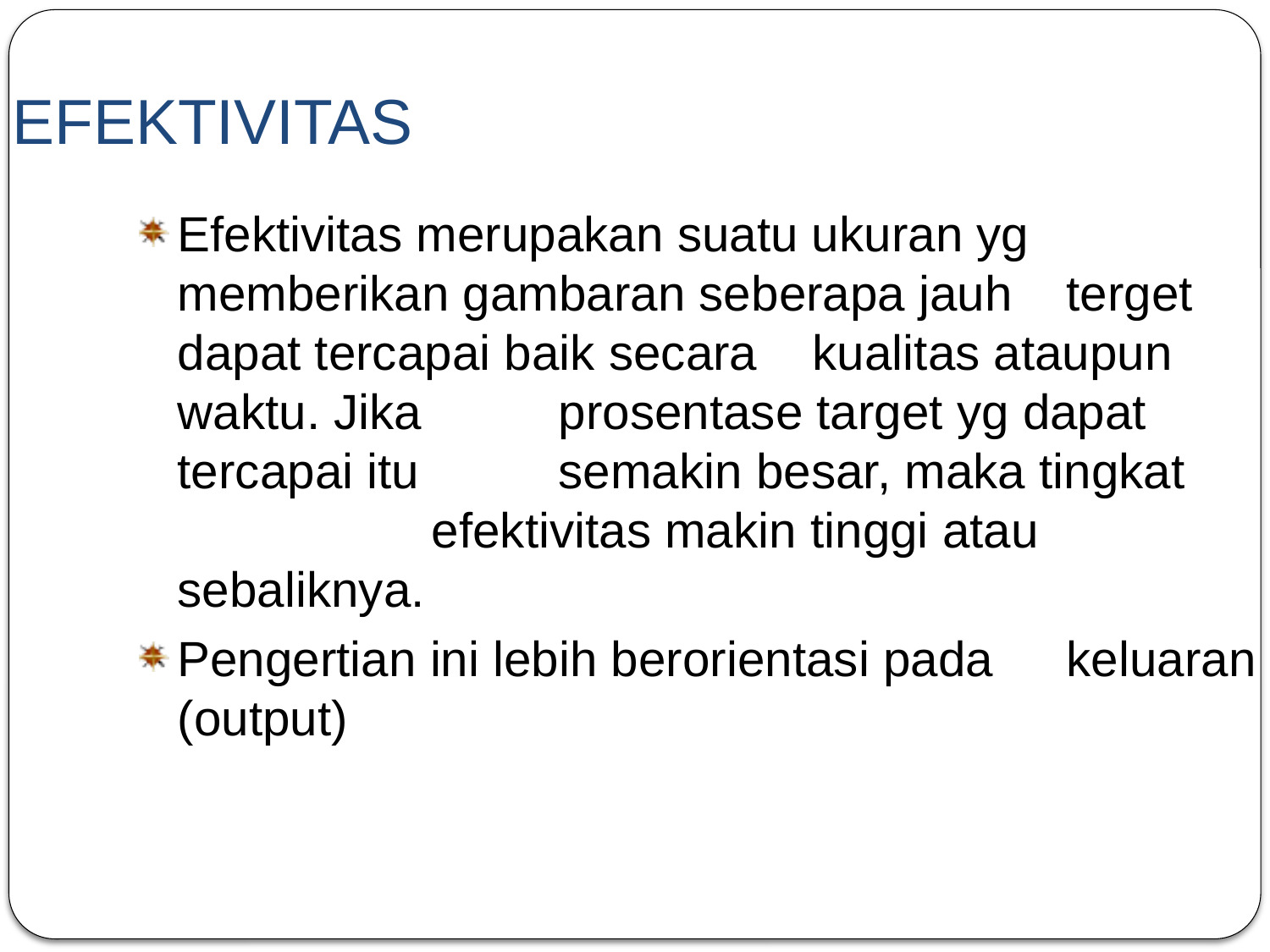

EFEKTIVITAS
Efektivitas merupakan suatu ukuran yg 	memberikan gambaran seberapa jauh 	terget dapat tercapai baik secara 	kualitas ataupun waktu. Jika 	prosentase target yg dapat tercapai itu 	semakin besar, maka tingkat 		efektivitas makin tinggi atau 	sebaliknya.
Pengertian ini lebih berorientasi pada 	keluaran (output)